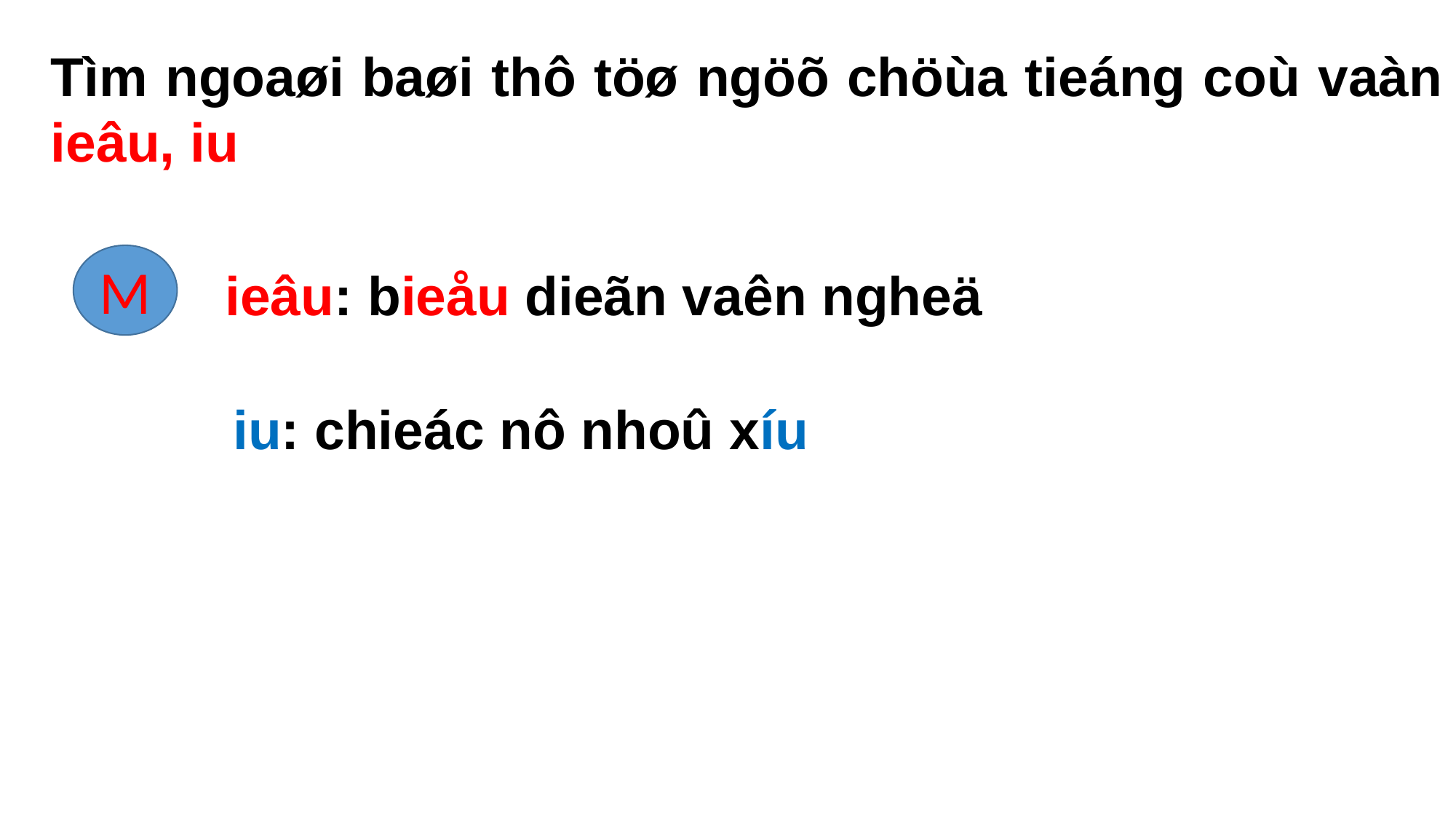

Tìm ngoaøi baøi thô töø ngöõ chöùa tieáng coù vaàn ieâu, iu

 ieâu: bieåu dieãn vaên ngheä
M
iu: chieác nô nhoû xíu